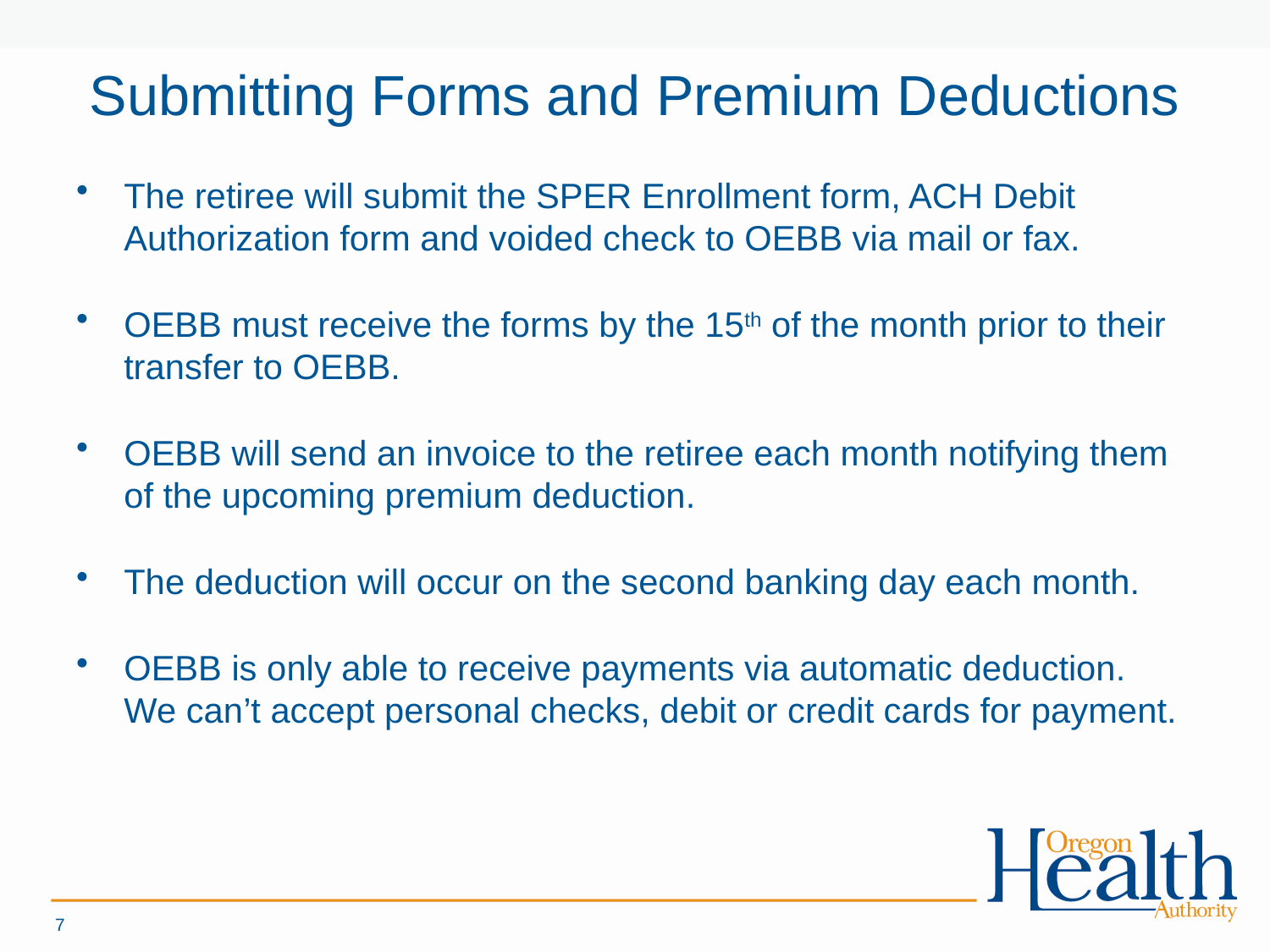

Submitting Forms and Premium Deductions

The retiree will submit the SPER Enrollment form, ACH Debit Authorization form and voided check to OEBB via mail or fax.

OEBB must receive the forms by the 15th of the month prior to their transfer to OEBB.

OEBB will send an invoice to the retiree each month notifying them of the upcoming premium deduction.

The deduction will occur on the second banking day each month.

OEBB is only able to receive payments via automatic deduction.  We can’t accept personal checks, debit or credit cards for payment.
7